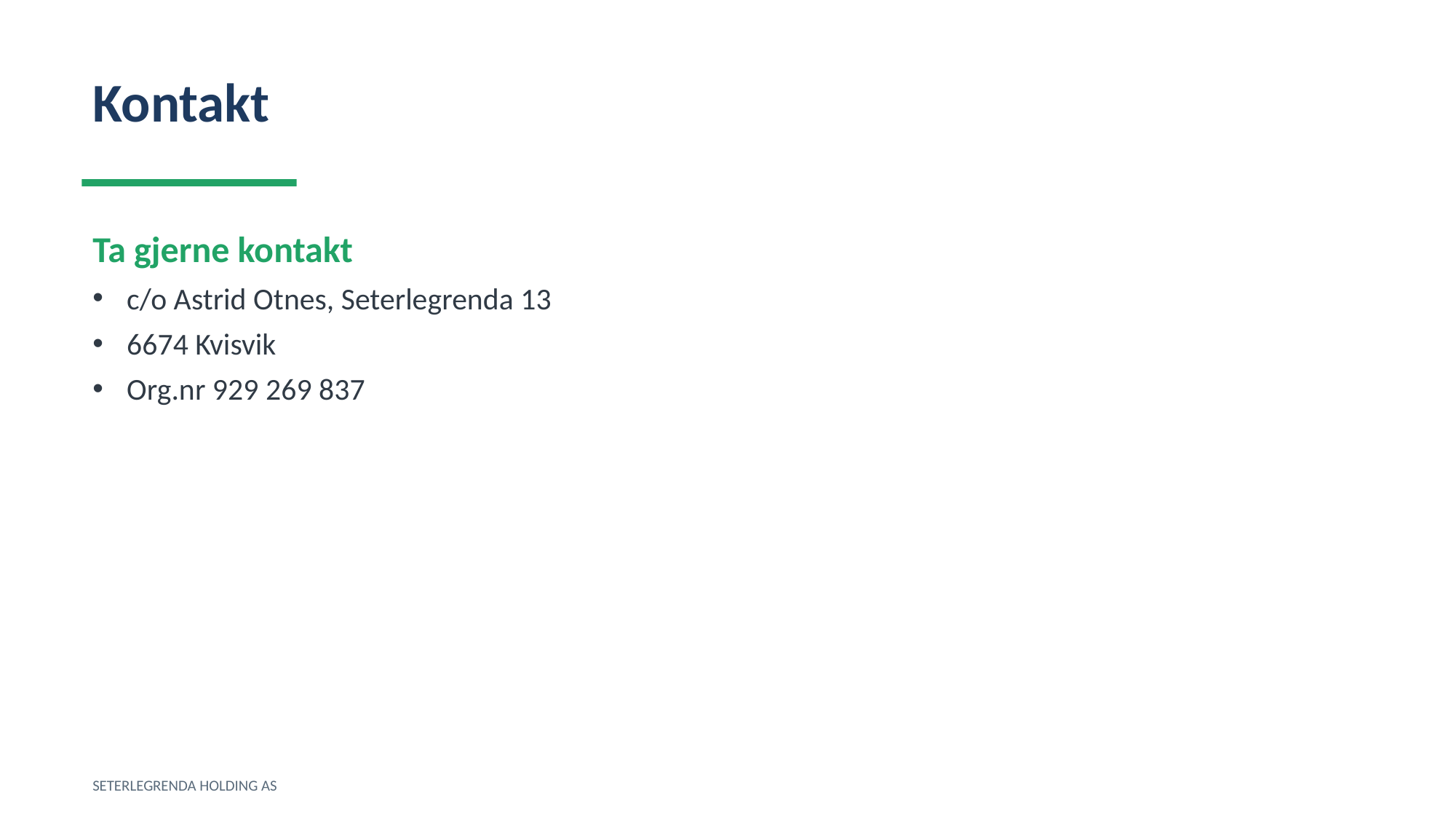

Kontakt

Ta gjerne kontakt
c/o Astrid Otnes, Seterlegrenda 13
6674 Kvisvik
Org.nr 929 269 837
SETERLEGRENDA HOLDING AS